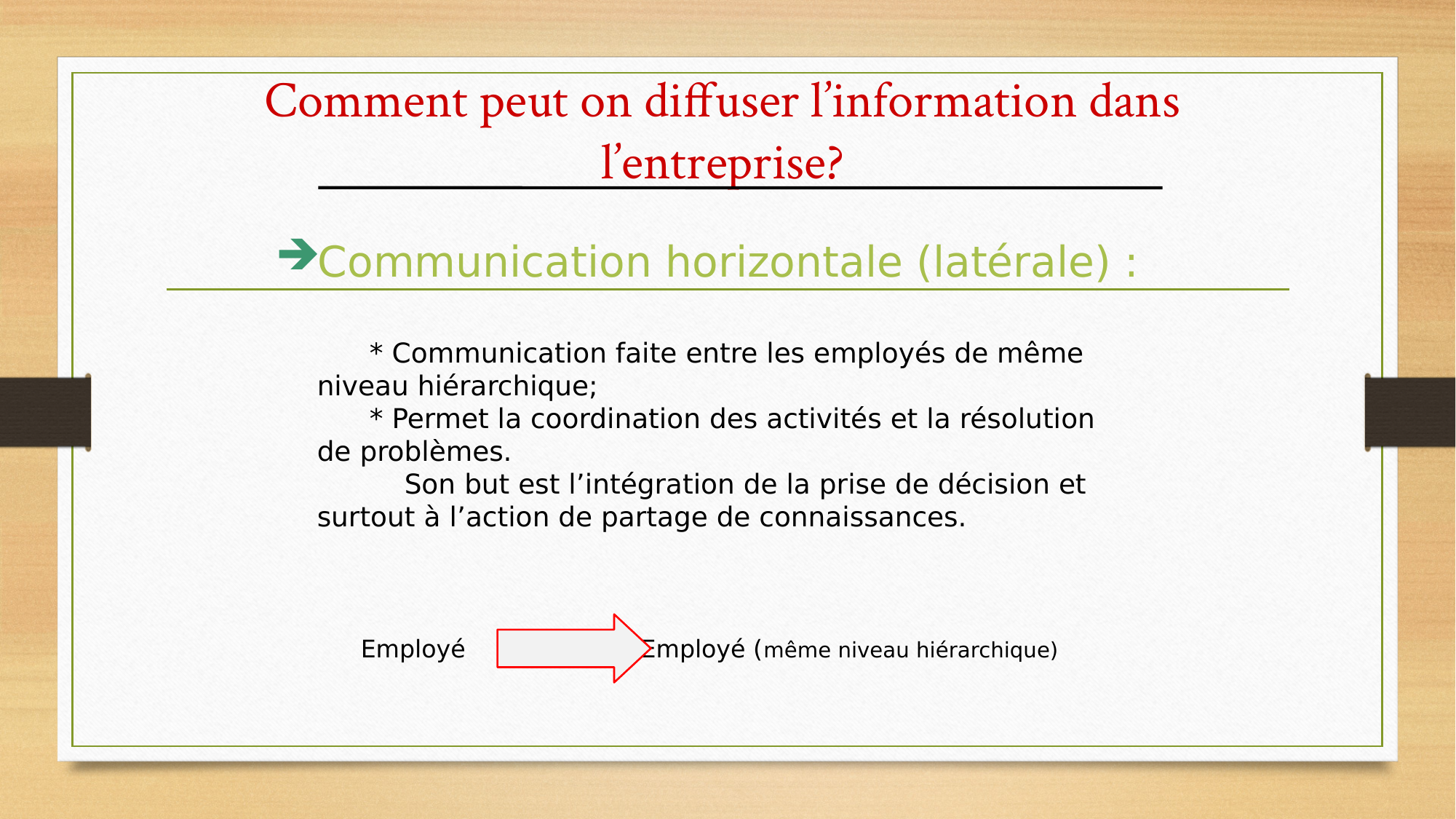

Comment peut on diffuser l’information dans l’entreprise?
#

Communication horizontale (latérale) :

      * Communication faite entre les employés de même niveau hiérarchique;
      * Permet la coordination des activités et la résolution de problèmes.
          Son but est l’intégration de la prise de décision et surtout à l’action de partage de connaissances.

     Employé                       Employé (même niveau hiérarchique)